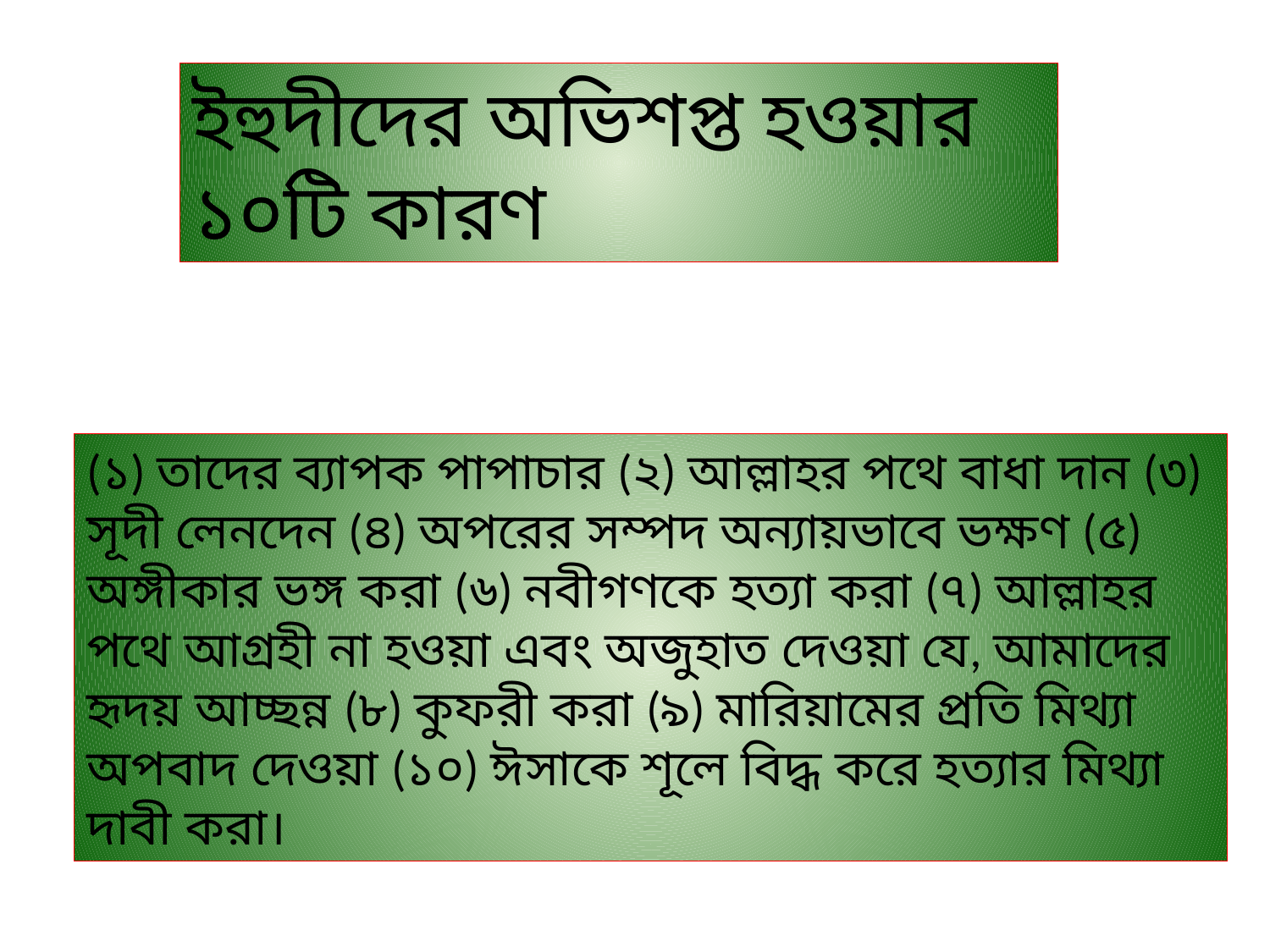

ইহুদীদের অভিশপ্ত হওয়ার
১০টি কারণ
(১) তাদের ব্যাপক পাপাচার (২) আল্লাহর পথে বাধা দান (৩) সূদী লেনদেন (৪) অপরের সম্পদ অন্যায়ভাবে ভক্ষণ (৫) অঙ্গীকার ভঙ্গ করা (৬) নবীগণকে হত্যা করা (৭) আল্লাহর পথে আগ্রহী না হওয়া এবং অজুহাত দেওয়া যে, আমাদের হৃদয় আচ্ছন্ন (৮) কুফরী করা (৯) মারিয়ামের প্রতি মিথ্যা অপবাদ দেওয়া (১০) ঈসাকে শূলে বিদ্ধ করে হত্যার মিথ্যা দাবী করা।